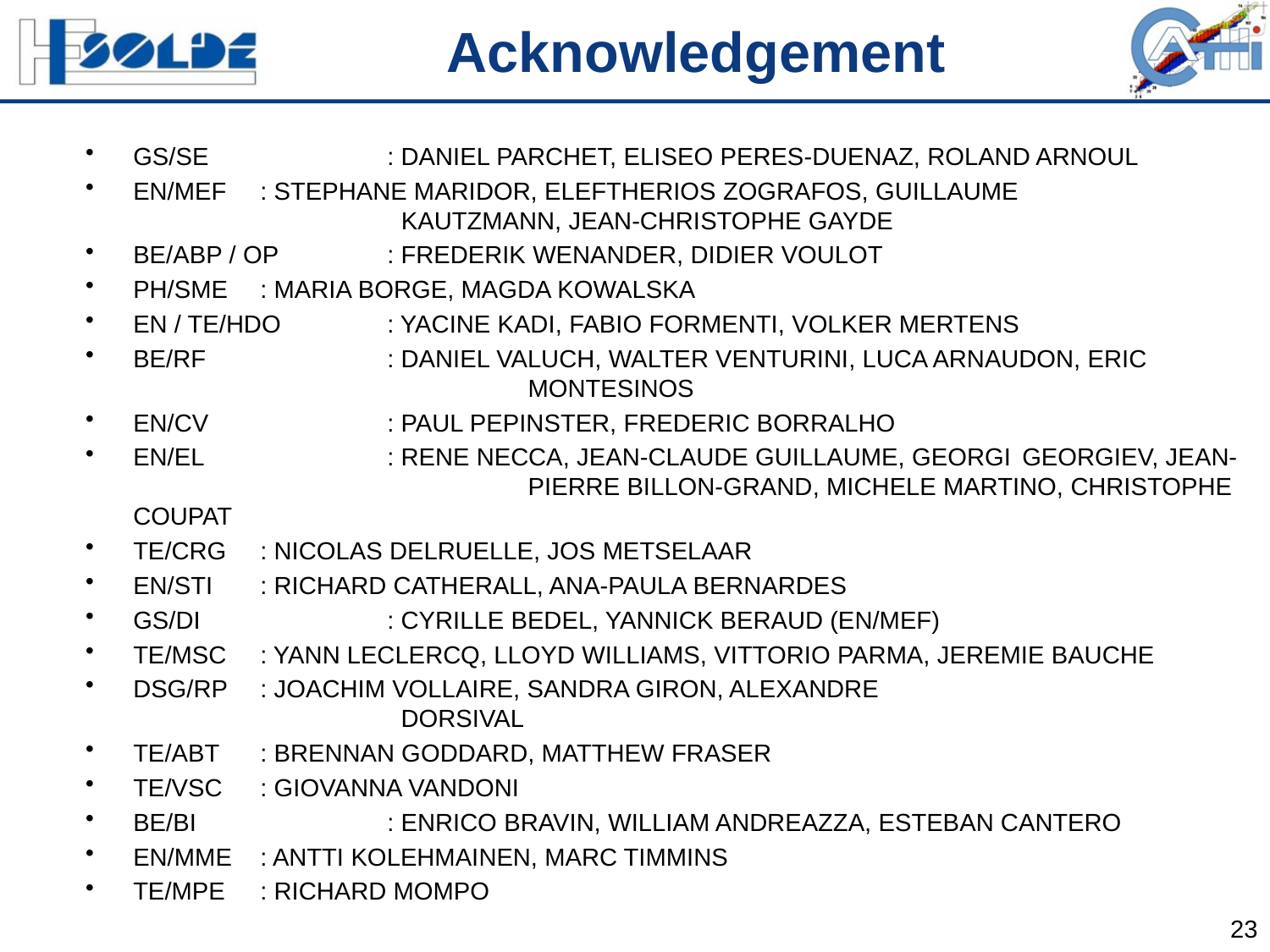

Acknowledgement
GS/SE		: DANIEL PARCHET, ELISEO PERES-DUENAZ, ROLAND ARNOUL
EN/MEF	: STEPHANE MARIDOR, ELEFTHERIOS ZOGRAFOS, GUILLAUME 		  	  KAUTZMANN, JEAN-CHRISTOPHE GAYDE
BE/ABP / OP	: FREDERIK WENANDER, DIDIER VOULOT
PH/SME	: MARIA BORGE, MAGDA KOWALSKA
EN / TE/HDO	: YACINE KADI, FABIO FORMENTI, VOLKER MERTENS
BE/RF		: DANIEL VALUCH, WALTER VENTURINI, LUCA ARNAUDON, ERIC 		  	  MONTESINOS
EN/CV		: PAUL PEPINSTER, FREDERIC BORRALHO
EN/EL		: RENE NECCA, JEAN-CLAUDE GUILLAUME, GEORGI 	GEORGIEV, JEAN-		  	  PIERRE BILLON-GRAND, MICHELE MARTINO, CHRISTOPHE COUPAT
TE/CRG	: NICOLAS DELRUELLE, JOS METSELAAR
EN/STI	: RICHARD CATHERALL, ANA-PAULA BERNARDES
GS/DI		: CYRILLE BEDEL, YANNICK BERAUD (EN/MEF)
TE/MSC	: YANN LECLERCQ, LLOYD WILLIAMS, VITTORIO PARMA, JEREMIE BAUCHE
DSG/RP	: JOACHIM VOLLAIRE, SANDRA GIRON, ALEXANDRE 		    		  	  DORSIVAL
TE/ABT	: BRENNAN GODDARD, MATTHEW FRASER
TE/VSC	: GIOVANNA VANDONI
BE/BI		: ENRICO BRAVIN, WILLIAM ANDREAZZA, ESTEBAN CANTERO
EN/MME	: ANTTI KOLEHMAINEN, MARC TIMMINS
TE/MPE	: RICHARD MOMPO

23